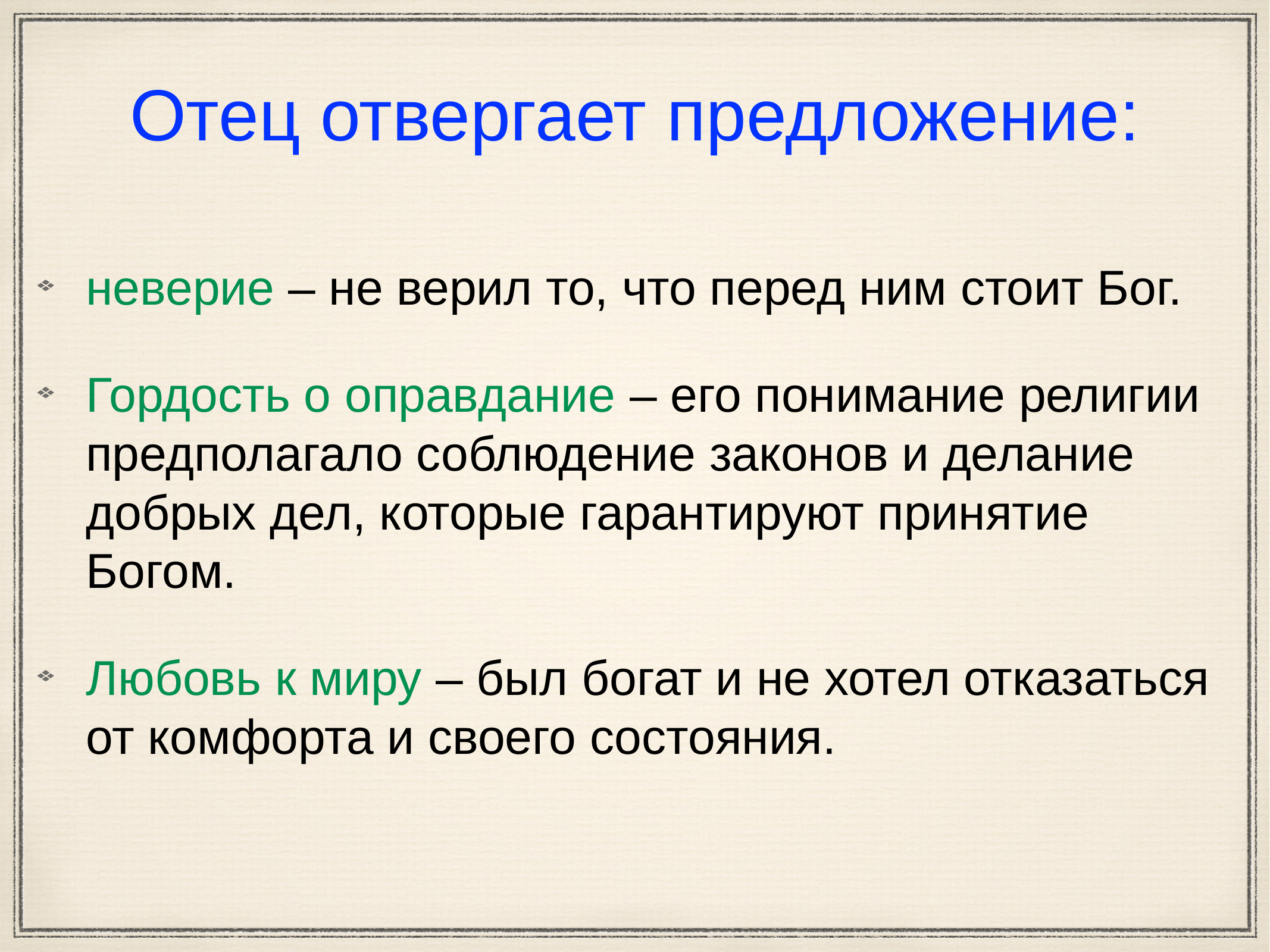

# Отец отвергает предложение:
неверие – не верил то, что перед ним стоит Бог.
Гордость о оправдание – его понимание религии предполагало соблюдение законов и делание добрых дел, которые гарантируют принятие Богом.
Любовь к миру – был богат и не хотел отказаться от комфорта и своего состояния.